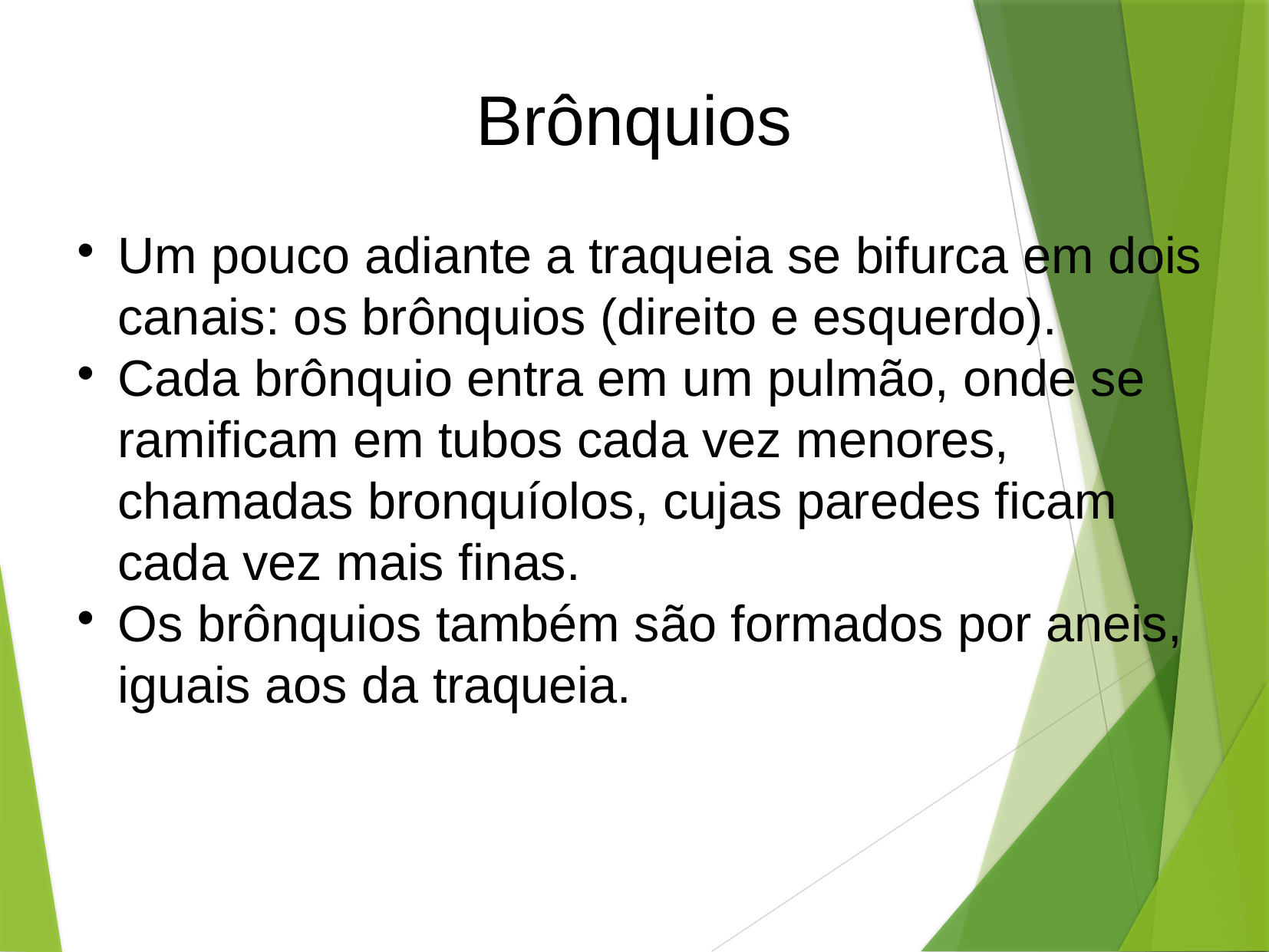

Brônquios
Um pouco adiante a traqueia se bifurca em dois canais: os brônquios (direito e esquerdo).
Cada brônquio entra em um pulmão, onde se ramificam em tubos cada vez menores, chamadas bronquíolos, cujas paredes ficam cada vez mais finas.
Os brônquios também são formados por aneis, iguais aos da traqueia.